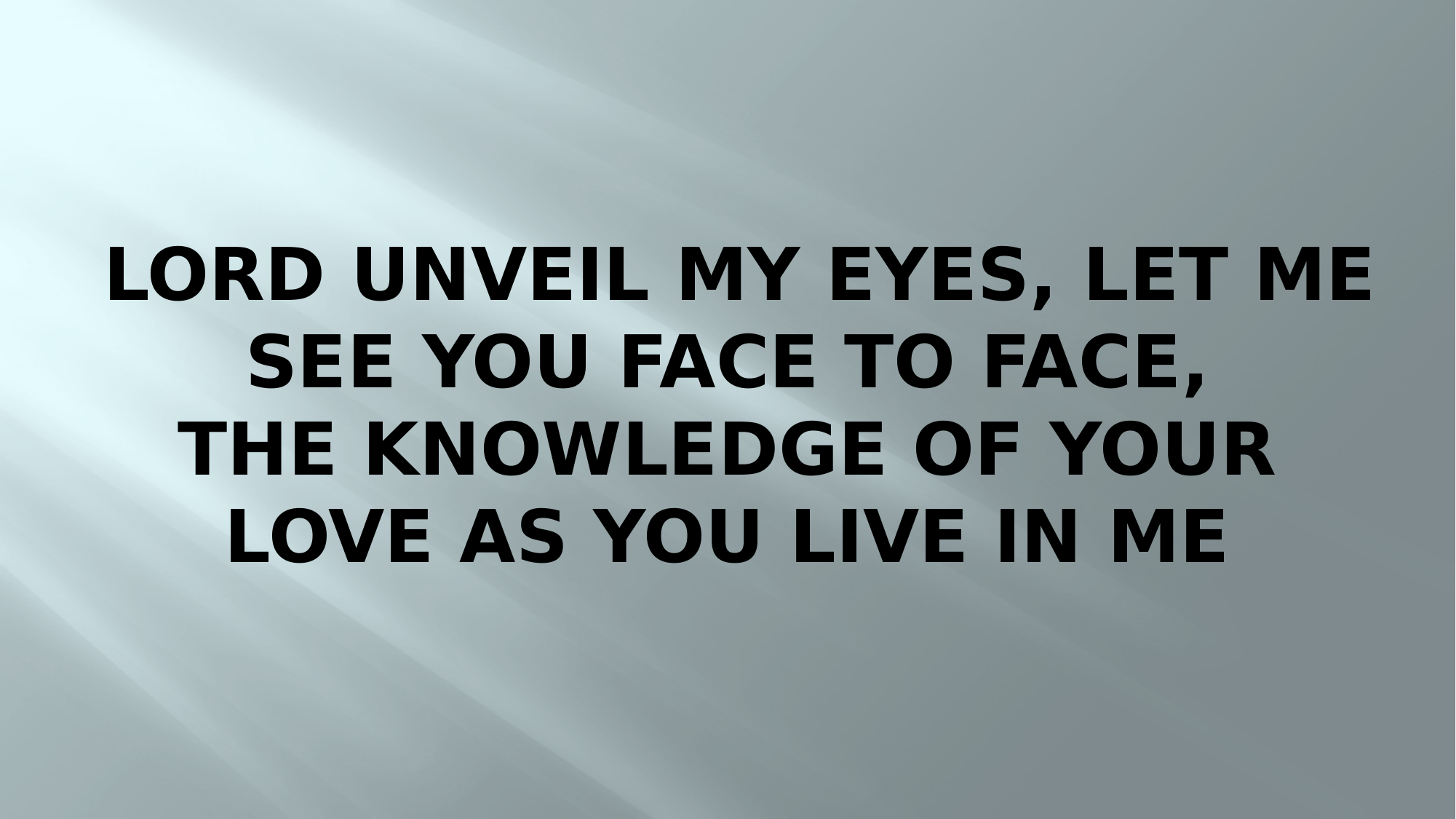

# Lord unveil my eyes, Let me see you face to face, The knowledge of Your love as You live in me